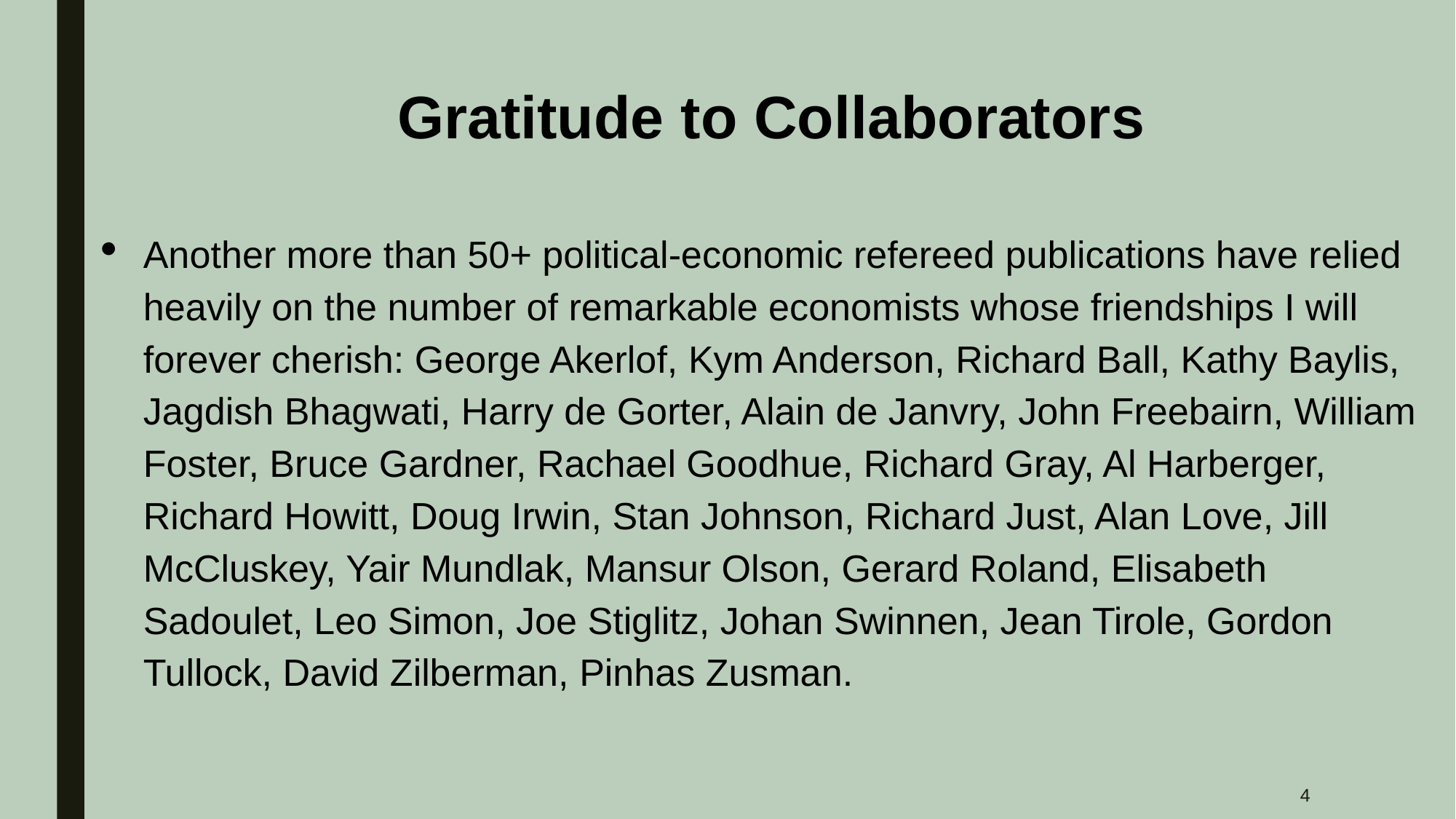

Gratitude to Collaborators
Another more than 50+ political-economic refereed publications have relied heavily on the number of remarkable economists whose friendships I will forever cherish: George Akerlof, Kym Anderson, Richard Ball, Kathy Baylis, Jagdish Bhagwati, Harry de Gorter, Alain de Janvry, John Freebairn, William Foster, Bruce Gardner, Rachael Goodhue, Richard Gray, Al Harberger, Richard Howitt, Doug Irwin, Stan Johnson, Richard Just, Alan Love, Jill McCluskey, Yair Mundlak, Mansur Olson, Gerard Roland, Elisabeth Sadoulet, Leo Simon, Joe Stiglitz, Johan Swinnen, Jean Tirole, Gordon Tullock, David Zilberman, Pinhas Zusman.

4